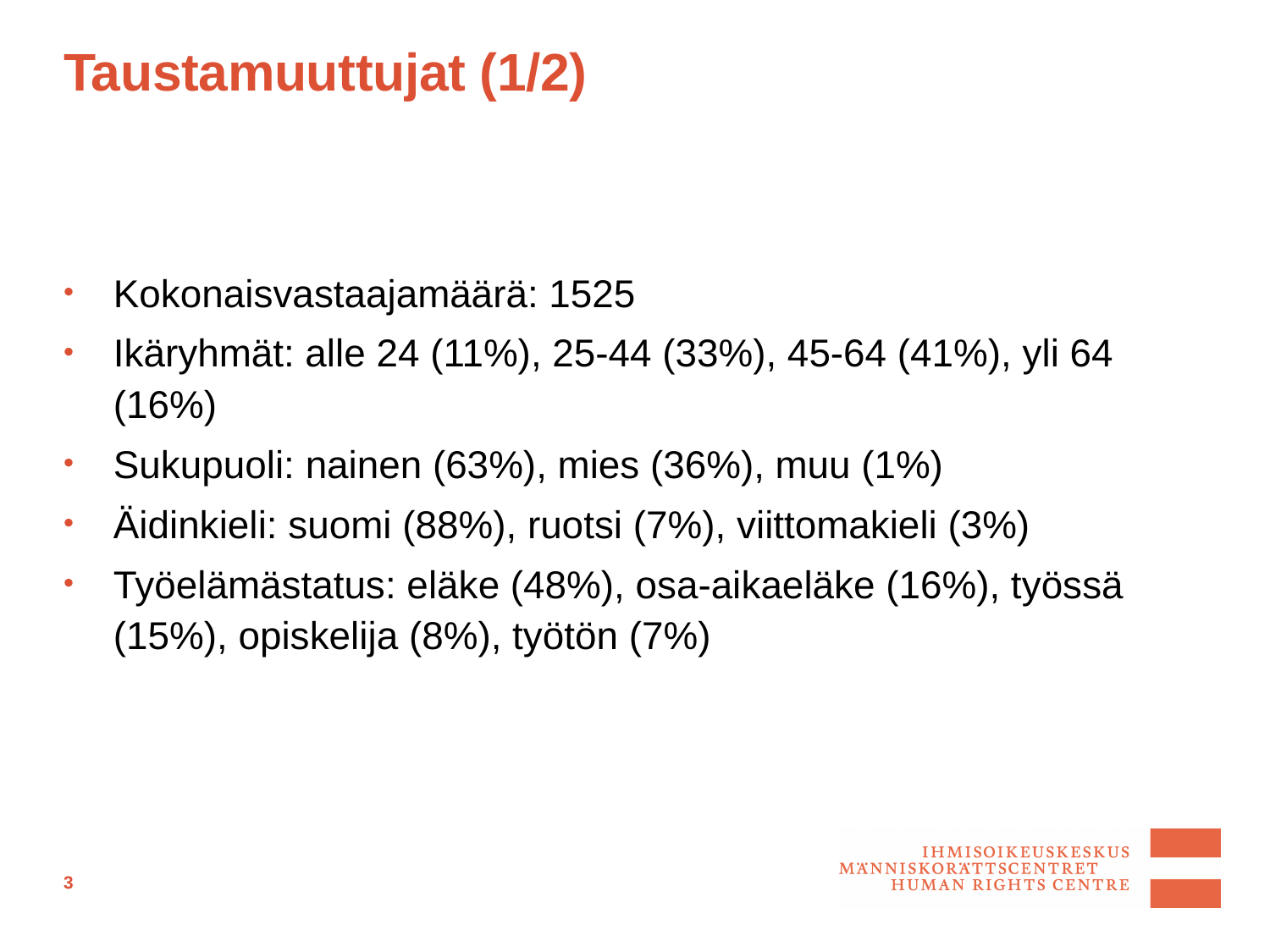

# Taustamuuttujat (1/2)

Kokonaisvastaajamäärä: 1525
Ikäryhmät: alle 24 (11%), 25-44 (33%), 45-64 (41%), yli 64 (16%)
Sukupuoli: nainen (63%), mies (36%), muu (1%)
Äidinkieli: suomi (88%), ruotsi (7%), viittomakieli (3%)
Työelämästatus: eläke (48%), osa-aikaeläke (16%), työssä (15%), opiskelija (8%), työtön (7%)

3